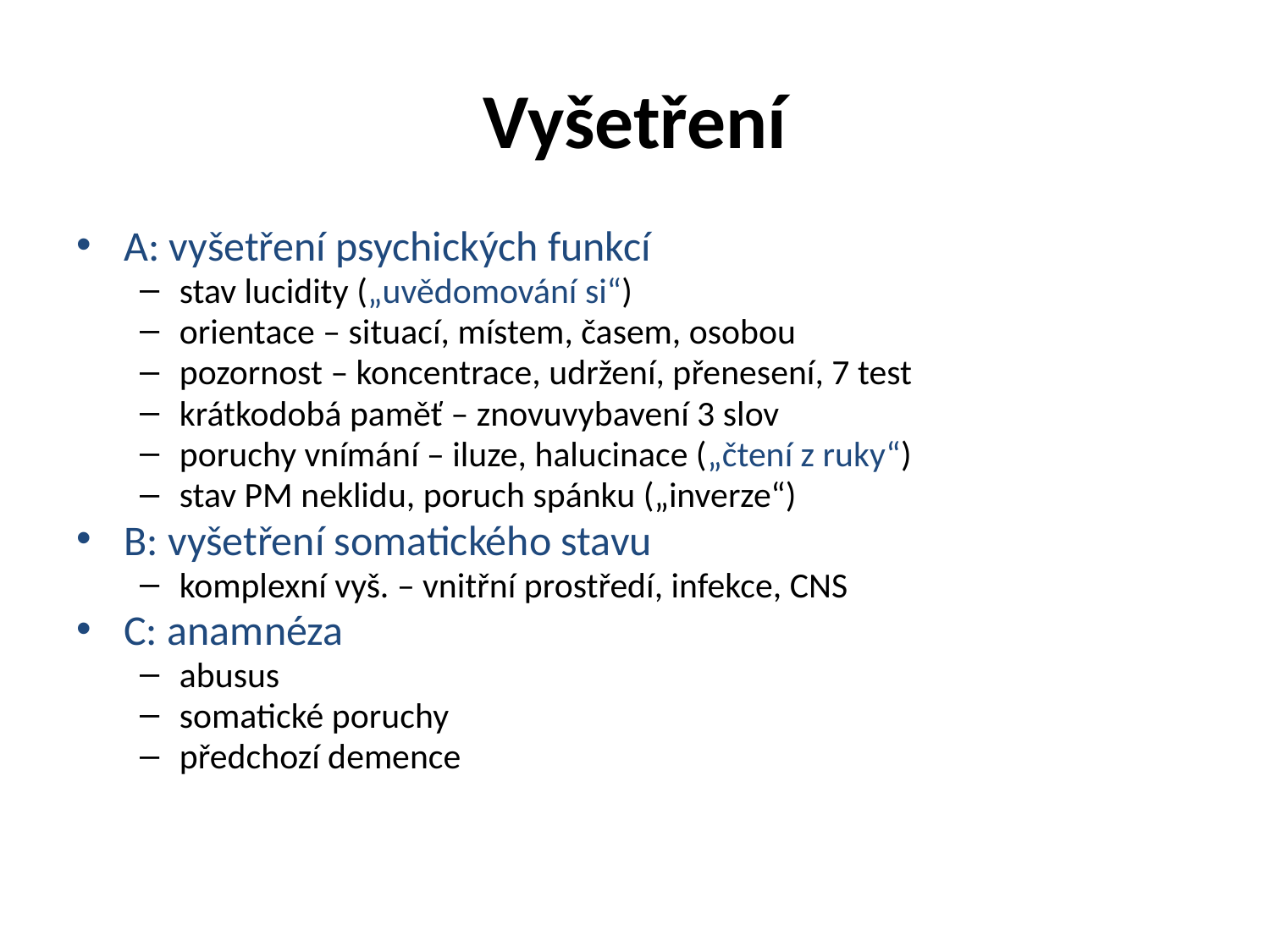

# Vyšetření
A: vyšetření psychických funkcí
stav lucidity („uvědomování si“)
orientace – situací, místem, časem, osobou
pozornost – koncentrace, udržení, přenesení, 7 test
krátkodobá paměť – znovuvybavení 3 slov
poruchy vnímání – iluze, halucinace („čtení z ruky“)
stav PM neklidu, poruch spánku („inverze“)
B: vyšetření somatického stavu
komplexní vyš. – vnitřní prostředí, infekce, CNS
C: anamnéza
abusus
somatické poruchy
předchozí demence